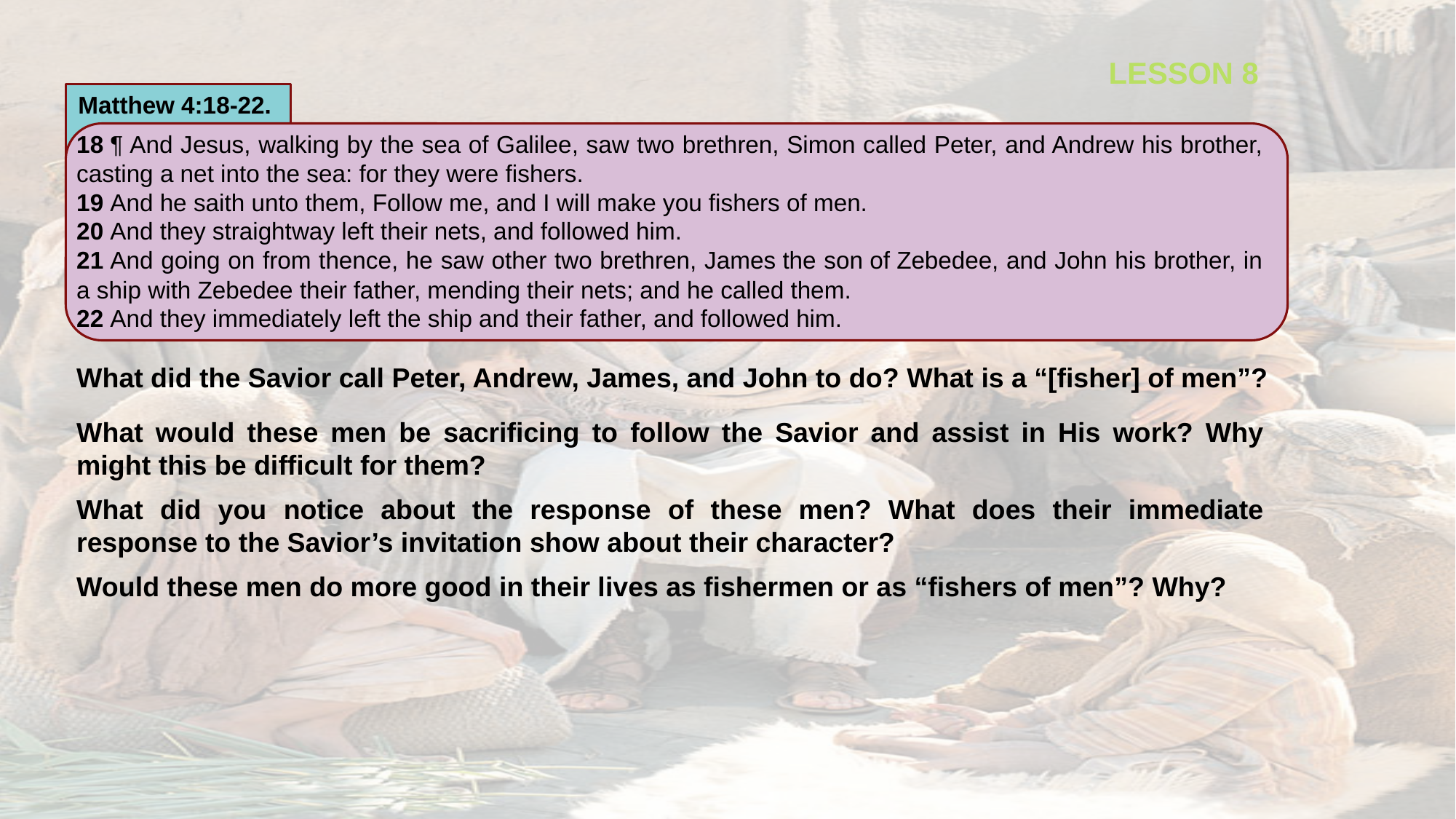

LESSON 8

Matthew 4:18-22.

18 ¶ And Jesus, walking by the sea of Galilee, saw two brethren, Simon called Peter, and Andrew his brother, casting a net into the sea: for they were fishers.
19 And he saith unto them, Follow me, and I will make you fishers of men.
20 And they straightway left their nets, and followed him.
21 And going on from thence, he saw other two brethren, James the son of Zebedee, and John his brother, in a ship with Zebedee their father, mending their nets; and he called them.
22 And they immediately left the ship and their father, and followed him.
What did the Savior call Peter, Andrew, James, and John to do? What is a “[fisher] of men”?
What would these men be sacrificing to follow the Savior and assist in His work? Why might this be difficult for them?
What did you notice about the response of these men? What does their immediate response to the Savior’s invitation show about their character?
Would these men do more good in their lives as fishermen or as “fishers of men”? Why?